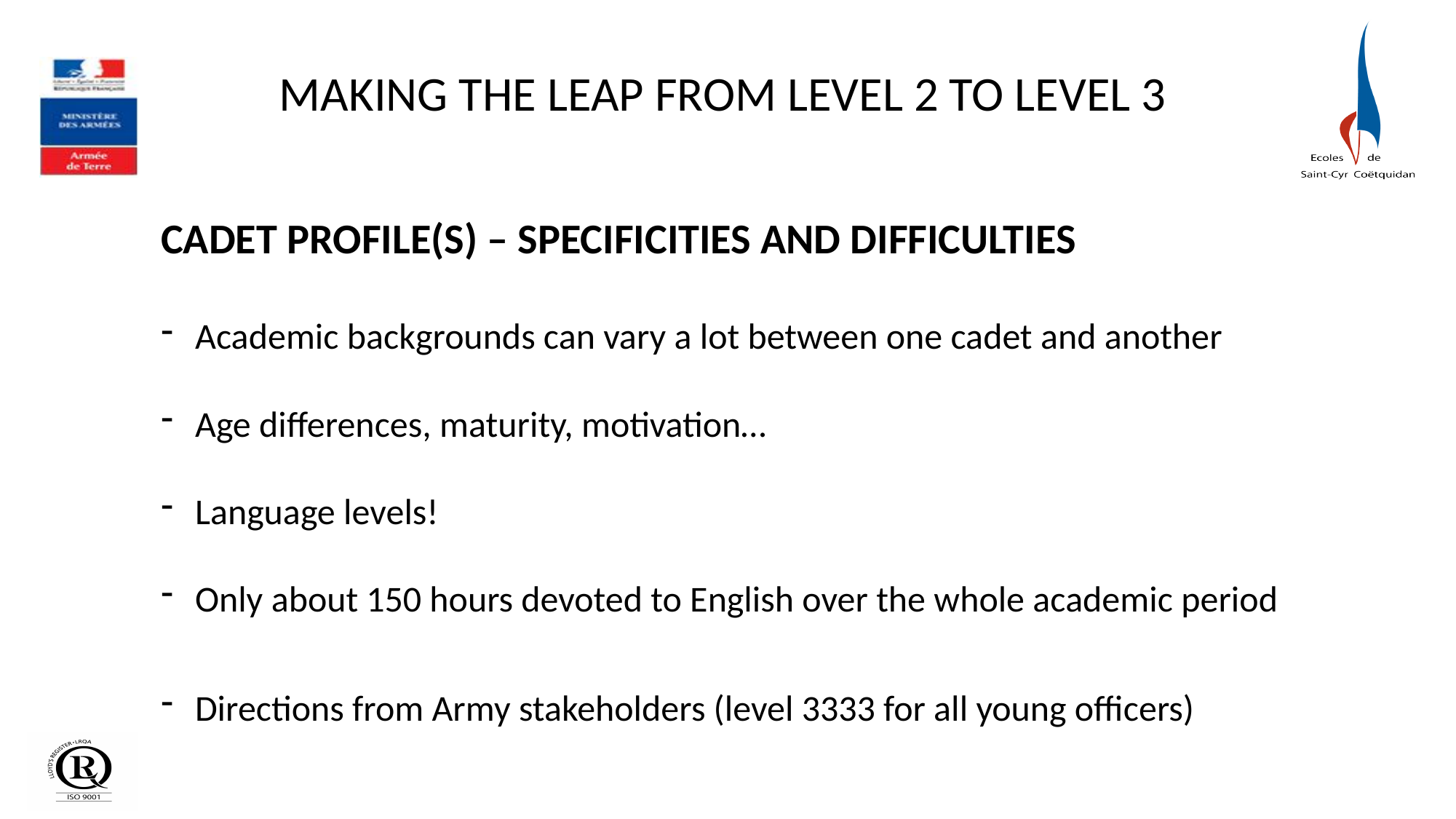

MAKING THE LEAP FROM LEVEL 2 TO LEVEL 3
CADET PROFILE(S) – SPECIFICITIES AND DIFFICULTIES

Academic backgrounds can vary a lot between one cadet and another

Age differences, maturity, motivation…

Language levels!

Only about 150 hours devoted to English over the whole academic period

Directions from Army stakeholders (level 3333 for all young officers)